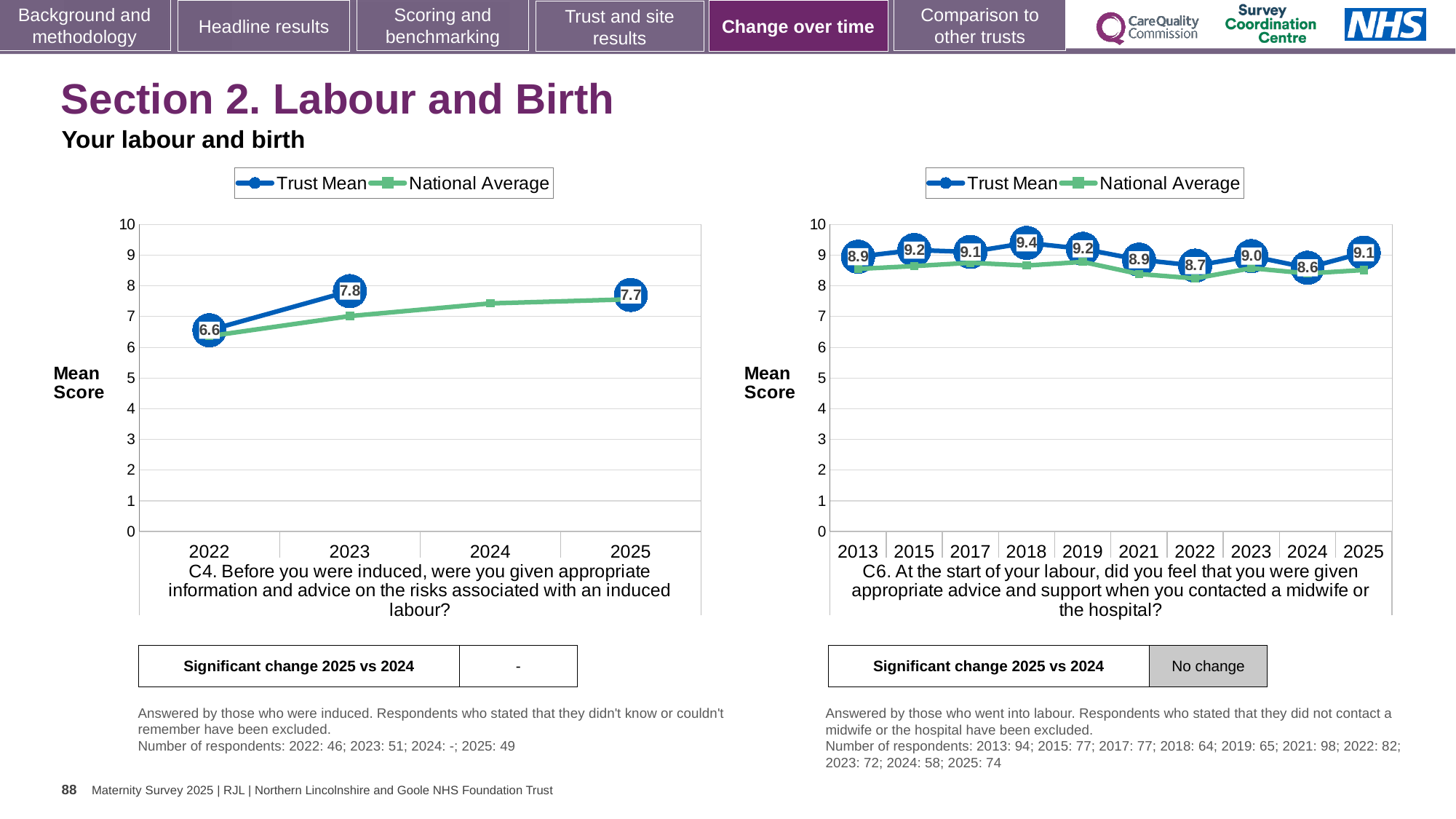

# Section 2. Labour and Birth
Your labour and birth

### Chart

| Category | Trust Mean | National Average |
|---|---|---|
| 2022 | 6.555108952639805 | 6.362426927249323 |
| 2023 | 7.829168434287898 | 7.016299679711634 |
| 2024 | None | 7.428759786289064 |
| 2025 | 7.703219193807271 | 7.562768764169666 |

### Chart

| Category | Trust Mean | National Average |
|---|---|---|
| 2013 | 8.948066469436073 | 8.551510481578966 |
| 2015 | 9.165768404263108 | 8.643700224610184 |
| 2017 | 9.104164132977317 | 8.75007425827605 |
| 2018 | 9.399358606989566 | 8.66207939754168 |
| 2019 | 9.204513788950152 | 8.778362950004794 |
| 2021 | 8.852035580475727 | 8.386057727246122 |
| 2022 | 8.65855136063431 | 8.241092963982021 |
| 2023 | 8.967135969306602 | 8.574766280442514 |
| 2024 | 8.58922785522346 | 8.404069014355663 |
| 2025 | 9.079686600941756 | 8.513919965707519 |
| Significant change 2025 vs 2024 | - |
| --- | --- |
| Significant change 2025 vs 2024 | No change |
| --- | --- |
Answered by those who were induced. Respondents who stated that they didn't know or couldn't remember have been excluded.
Number of respondents: 2022: 46; 2023: 51; 2024: -; 2025: 49
Answered by those who went into labour. Respondents who stated that they did not contact a midwife or the hospital have been excluded.
Number of respondents: 2013: 94; 2015: 77; 2017: 77; 2018: 64; 2019: 65; 2021: 98; 2022: 82; 2023: 72; 2024: 58; 2025: 74
88